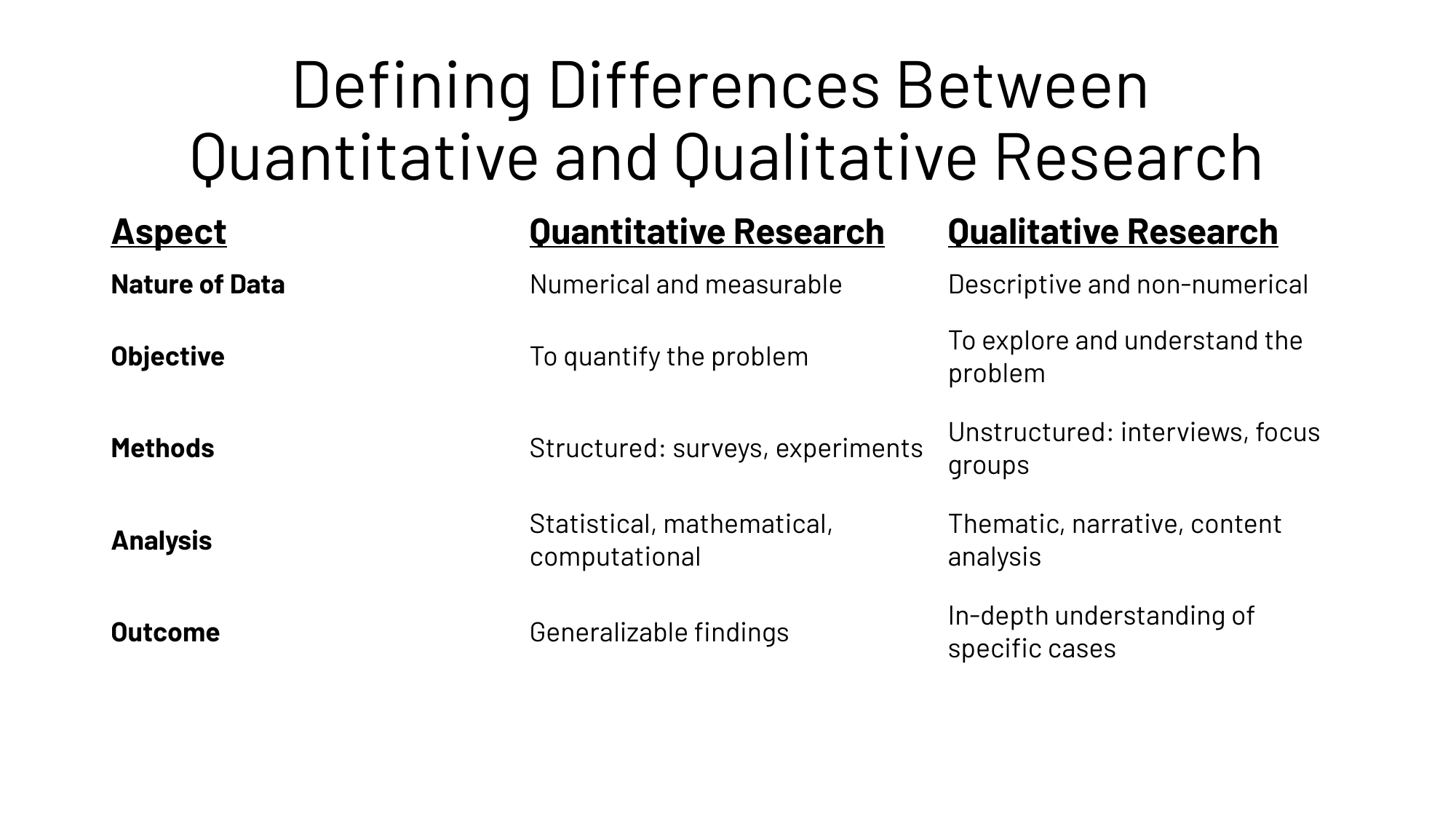

# Defining Differences Between Quantitative and Qualitative Research
| Aspect | Quantitative Research | Qualitative Research |
| --- | --- | --- |
| Nature of Data | Numerical and measurable | Descriptive and non-numerical |
| Objective | To quantify the problem | To explore and understand the problem |
| Methods | Structured: surveys, experiments | Unstructured: interviews, focus groups |
| Analysis | Statistical, mathematical, computational | Thematic, narrative, content analysis |
| Outcome | Generalizable findings | In-depth understanding of specific cases |